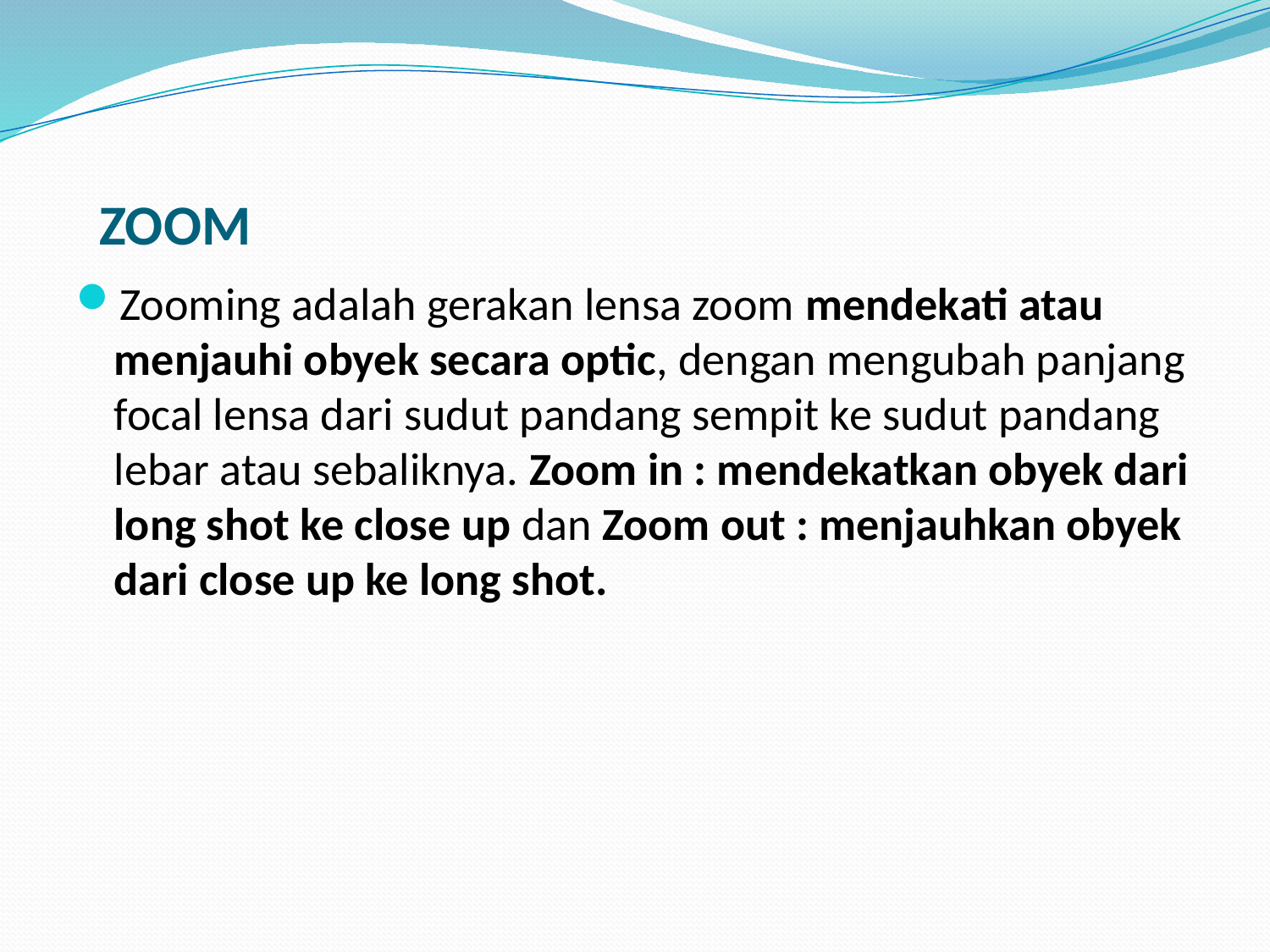

# ZOOM
Zooming adalah gerakan lensa zoom mendekati atau menjauhi obyek secara optic, dengan mengubah panjang focal lensa dari sudut pandang sempit ke sudut pandang lebar atau sebaliknya. Zoom in : mendekatkan obyek dari long shot ke close up dan Zoom out : menjauhkan obyek dari close up ke long shot.